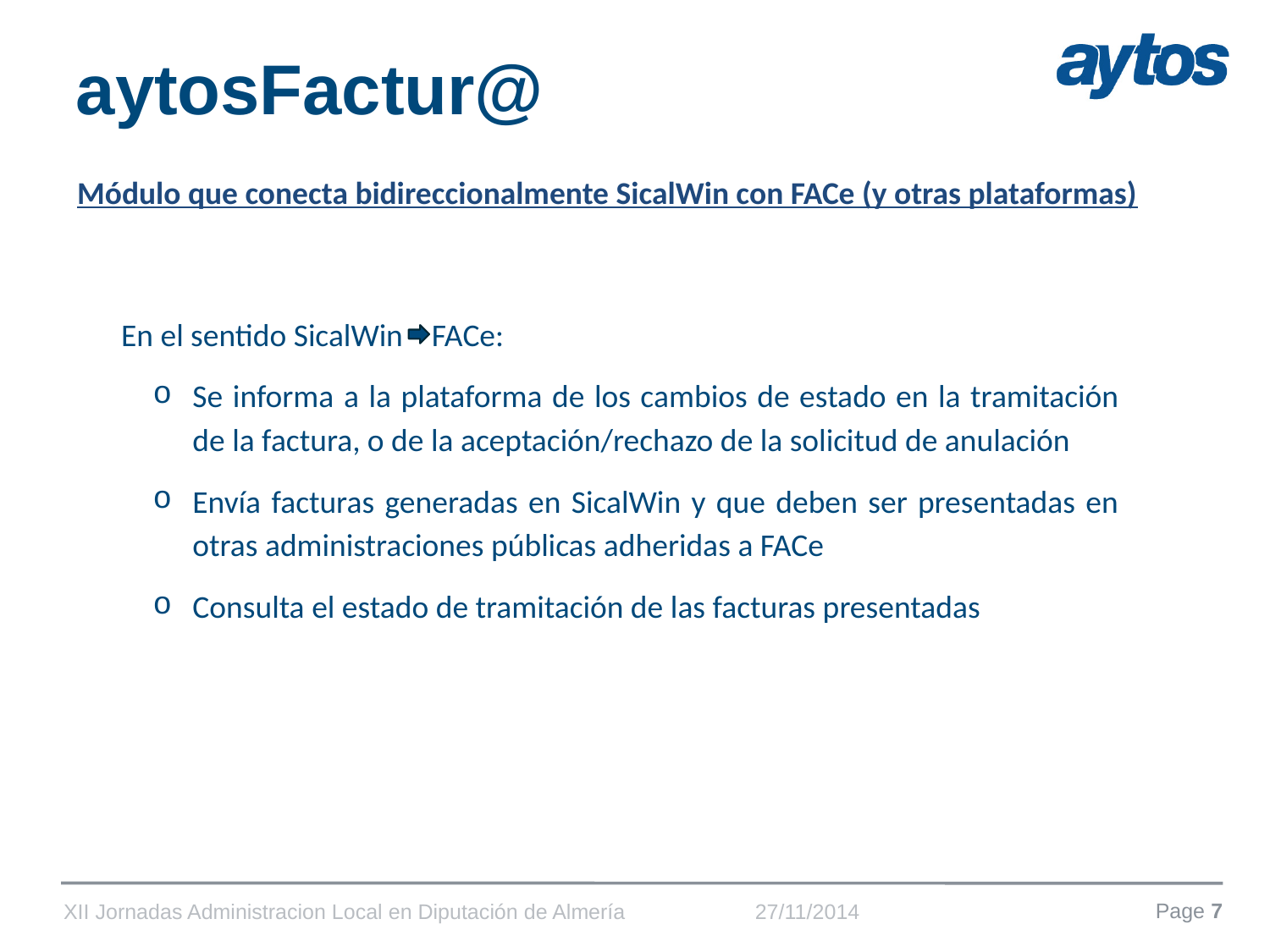

# aytosFactur@
Módulo que conecta bidireccionalmente SicalWin con FACe (y otras plataformas)

En el sentido SicalWin    FACe:
Se informa a la plataforma de los cambios de estado en la tramitación de la factura, o de la aceptación/rechazo de la solicitud de anulación
Envía facturas generadas en SicalWin y que deben ser presentadas en otras administraciones públicas adheridas a FACe
Consulta el estado de tramitación de las facturas presentadas

XII Jornadas Administracion Local en Diputación de Almería                      27/11/2014